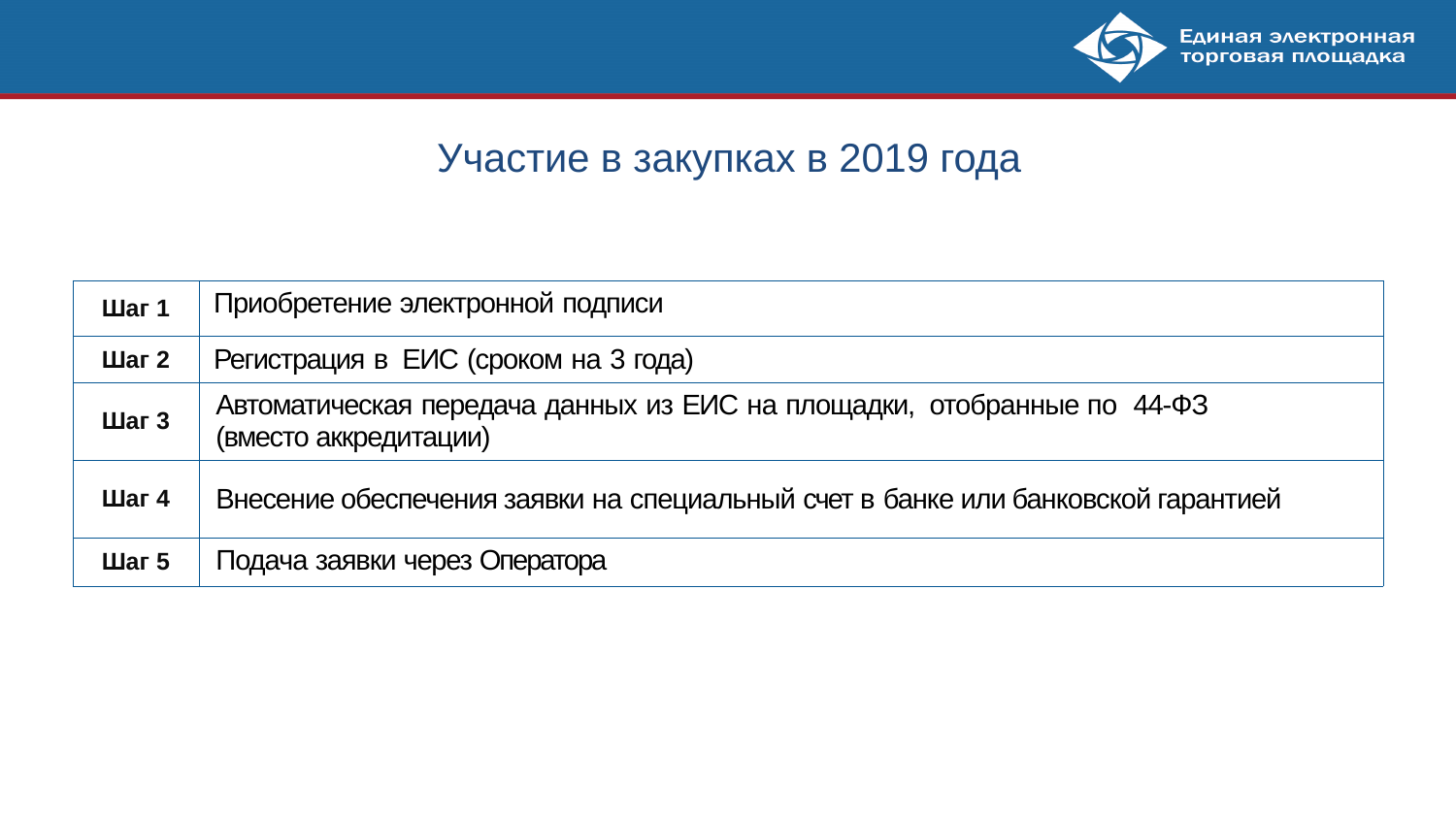

# Участие в закупках в 2019 года
| Шаг 1 | Приобретение электронной подписи |
| --- | --- |
| Шаг 2 | Регистрация в ЕИС (сроком на 3 года) |
| Шаг 3 | Автоматическая передача данных из ЕИС на площадки, отобранные по 44-ФЗ (вместо аккредитации) |
| Шаг 4 | Внесение обеспечения заявки на специальный счет в банке или банковской гарантией |
| Шаг 5 | Подача заявки через Оператора |